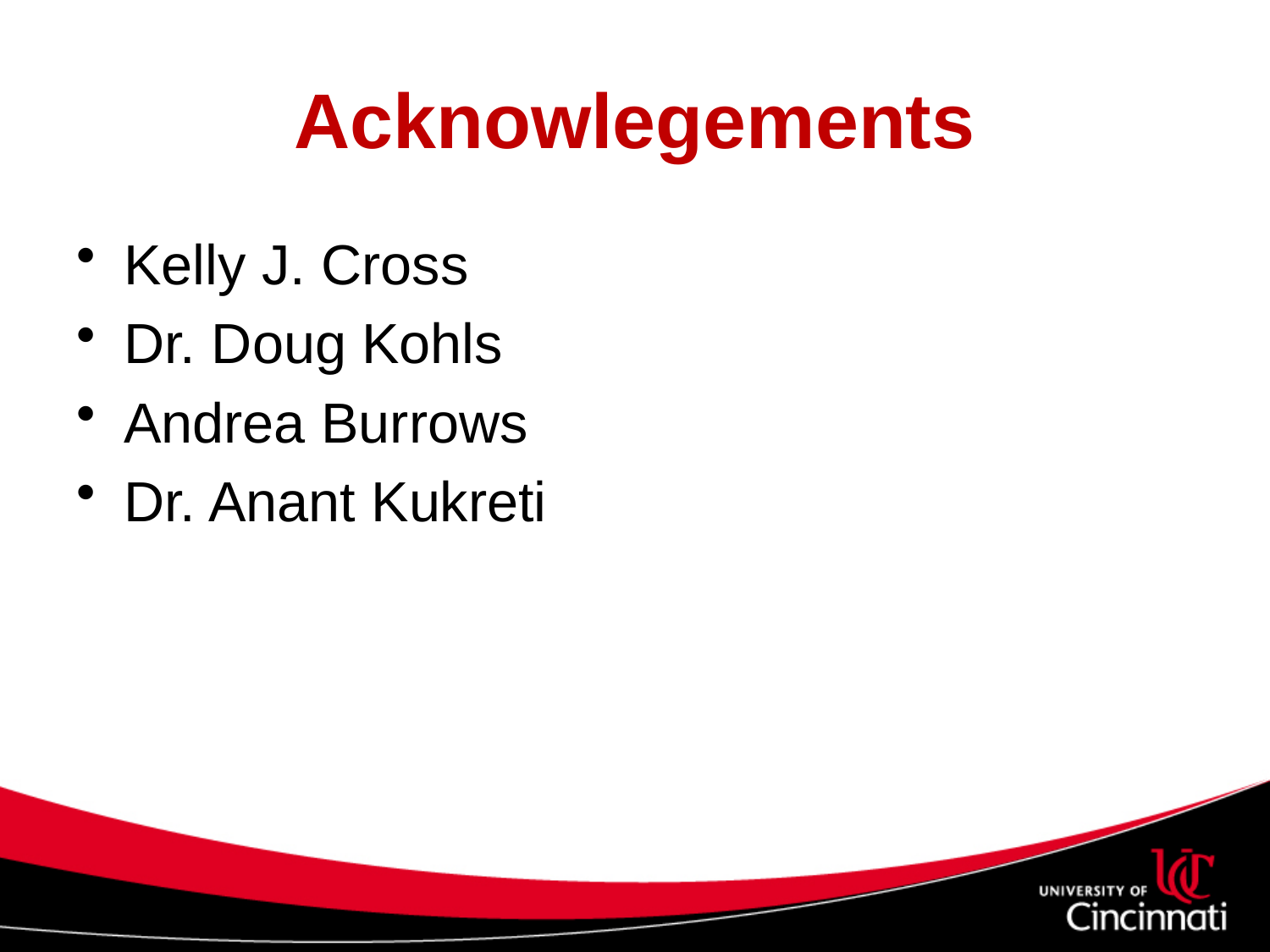

# Acknowlegements
Kelly J. Cross
Dr. Doug Kohls
Andrea Burrows
Dr. Anant Kukreti